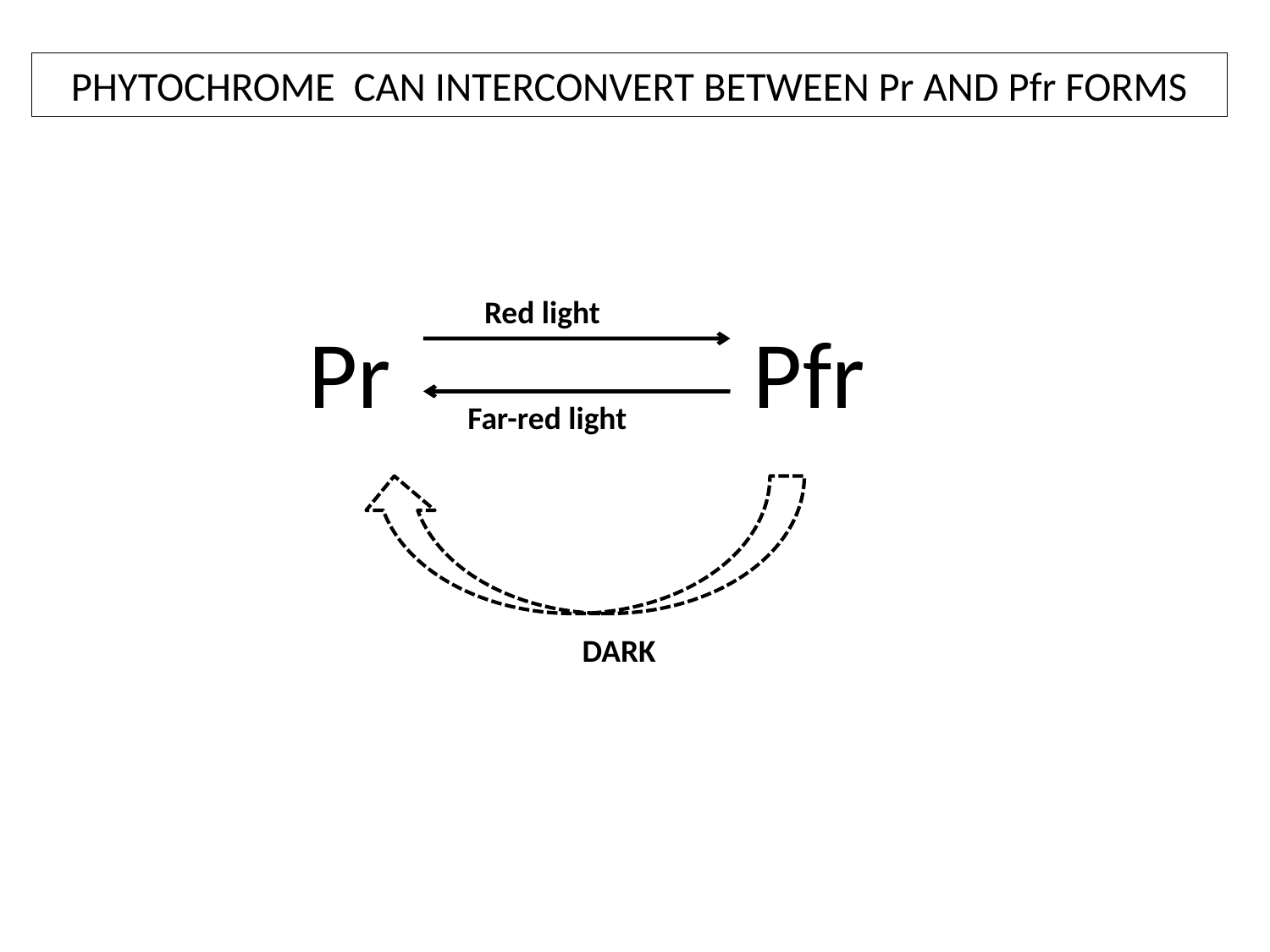

PHYTOCHROME  CAN INTERCONVERT BETWEEN Pr AND Pfr FORMS
 Red light
Pr                   Pfr

Far-red light

DARK